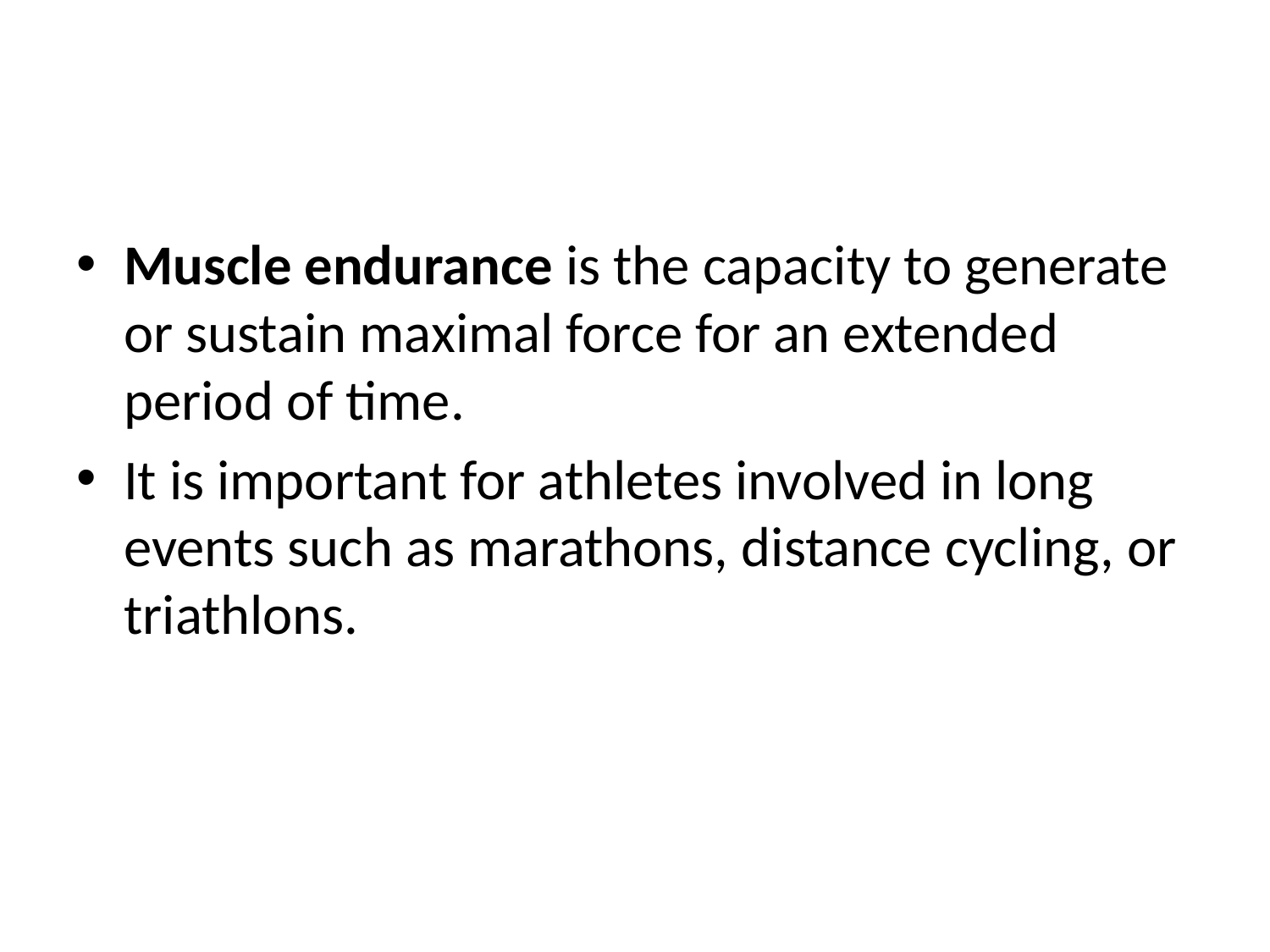

#
Muscle endurance is the capacity to generate or sustain maximal force for an extended period of time.
It is important for athletes involved in long events such as marathons, distance cycling, or triathlons.